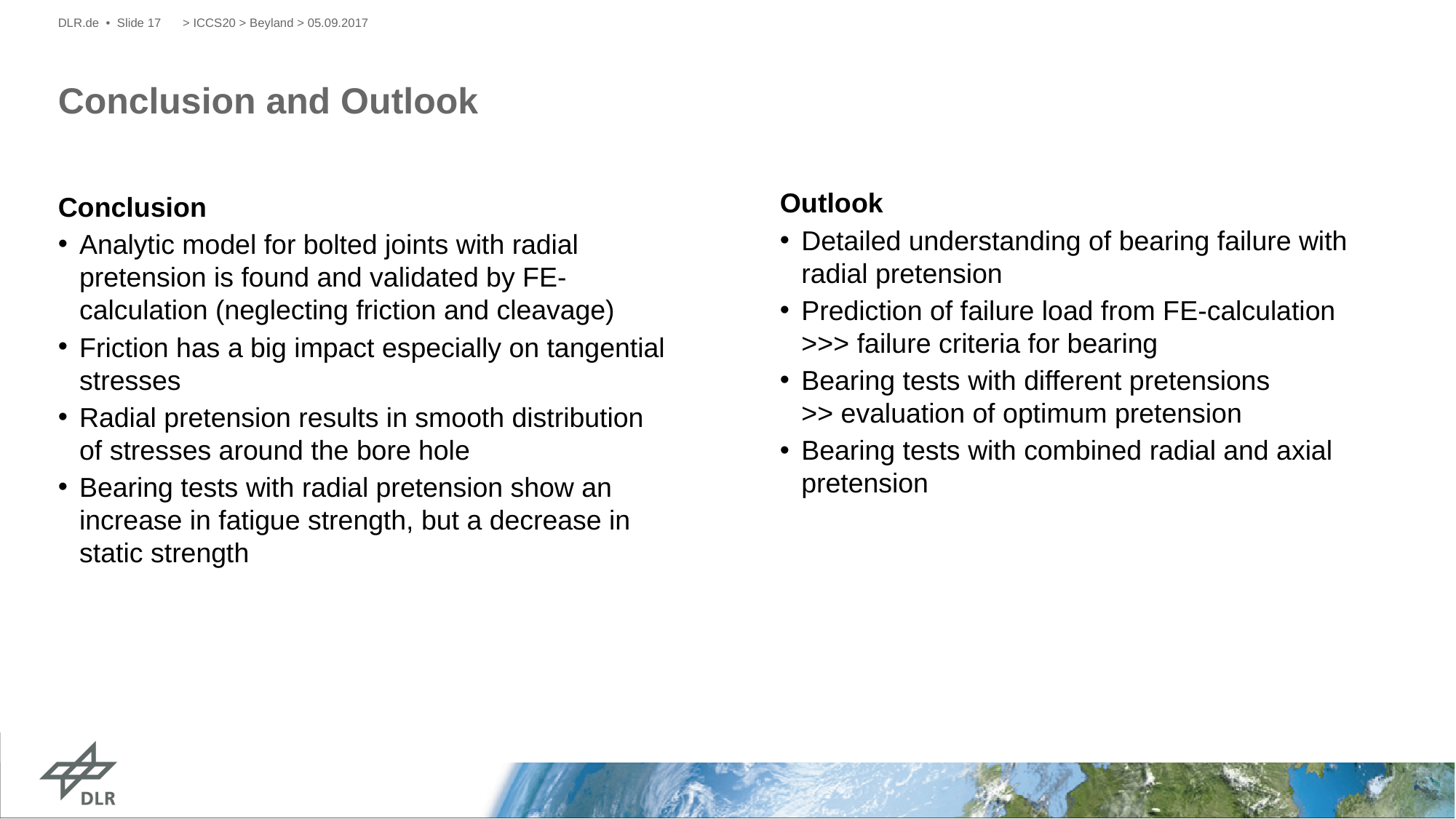

DLR.de  •  Slide 17
> ICCS20 > Beyland > 05.09.2017
# Conclusion and Outlook
Outlook
Detailed understanding of bearing failure with radial pretension
Prediction of failure load from FE-calculation
>>> failure criteria for bearing
Bearing tests with different pretensions
>> evaluation of optimum pretension
Bearing tests with combined radial and axial pretension
Conclusion
Analytic model for bolted joints with radial pretension is found and validated by FE-calculation (neglecting friction and cleavage)
Friction has a big impact especially on tangential stresses
Radial pretension results in smooth distribution of stresses around the bore hole
Bearing tests with radial pretension show an increase in fatigue strength, but a decrease in static strength